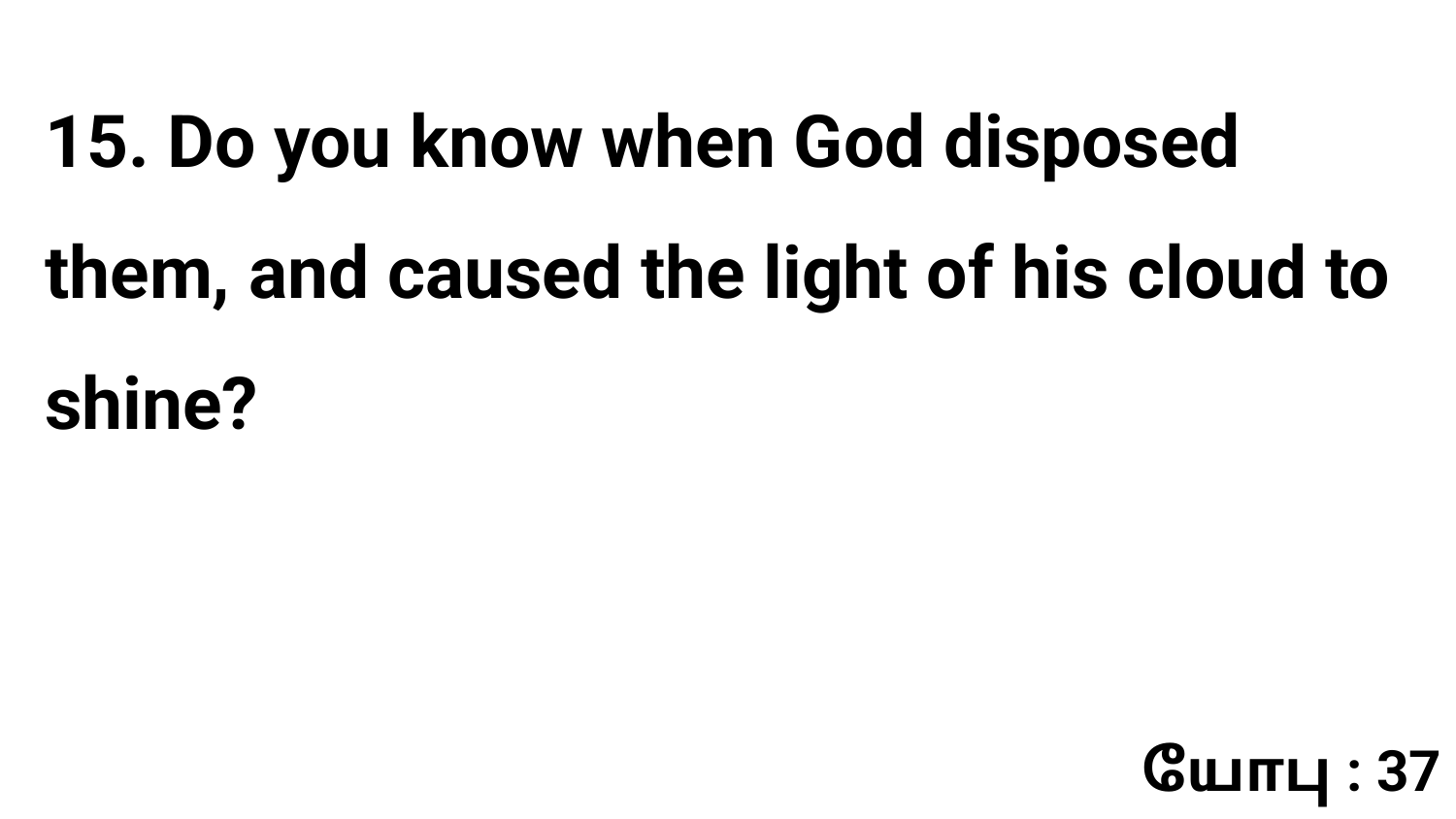

15. Do you know when God disposed them, and caused the light of his cloud to shine?
யோபு : 37